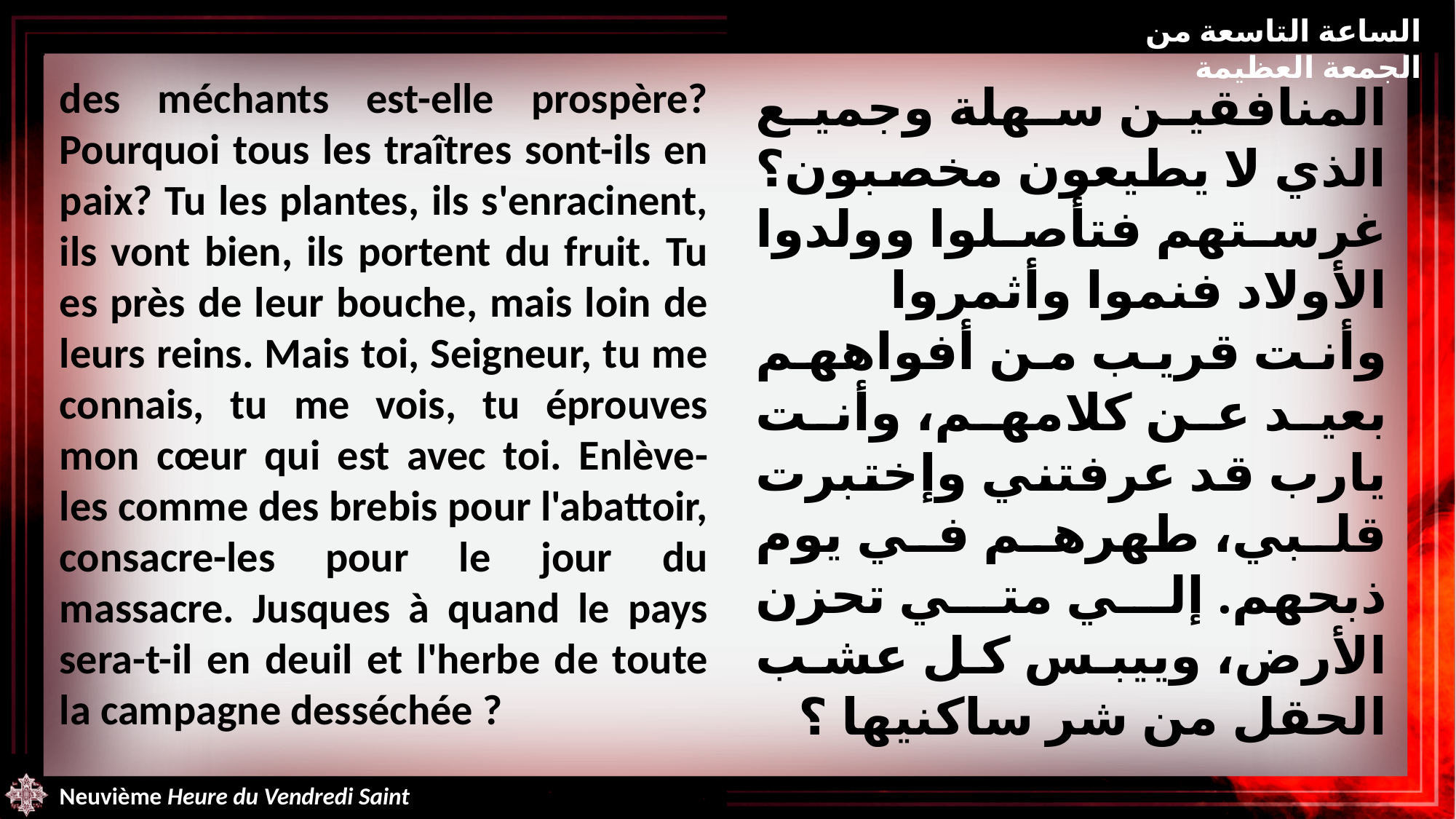

الساعة التاسعة من الجمعة العظيمة
des méchants est-elle prospère? Pourquoi tous les traîtres sont-ils en paix? Tu les plantes, ils s'enracinent, ils vont bien, ils portent du fruit. Tu es près de leur bouche, mais loin de leurs reins. Mais toi, Seigneur, tu me connais, tu me vois, tu éprouves mon cœur qui est avec toi. Enlève-les comme des brebis pour l'abattoir, consacre-les pour le jour du massacre. Jusques à quand le pays sera-t-il en deuil et l'herbe de toute la campagne desséchée ?
المنافقين سهلة وجميع الذي لا يطيعون مخصبون؟ غرستهم فتأصلوا وولدوا الأولاد فنموا وأثمروا وأنت قريب من أفواههم بعيد عن كلامهم، وأنت يارب قد عرفتني وإختبرت قلبي، طهرهم في يوم ذبحهم. إلي متي تحزن الأرض، وييبس كل عشب الحقل من شر ساكنيها ؟
Neuvième Heure du Vendredi Saint